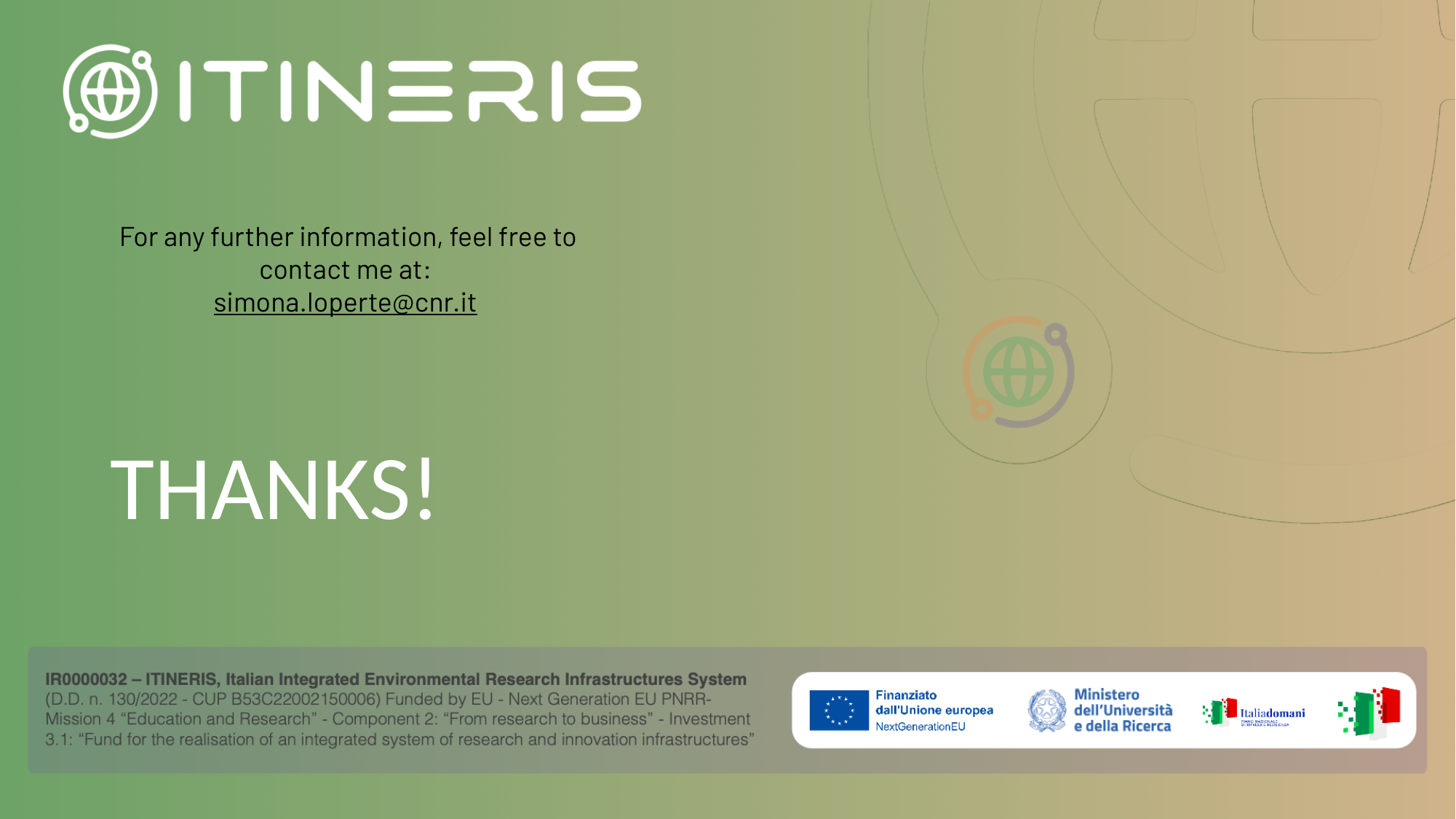

For any further information, feel free to contact me at:
simona.loperte@cnr.it